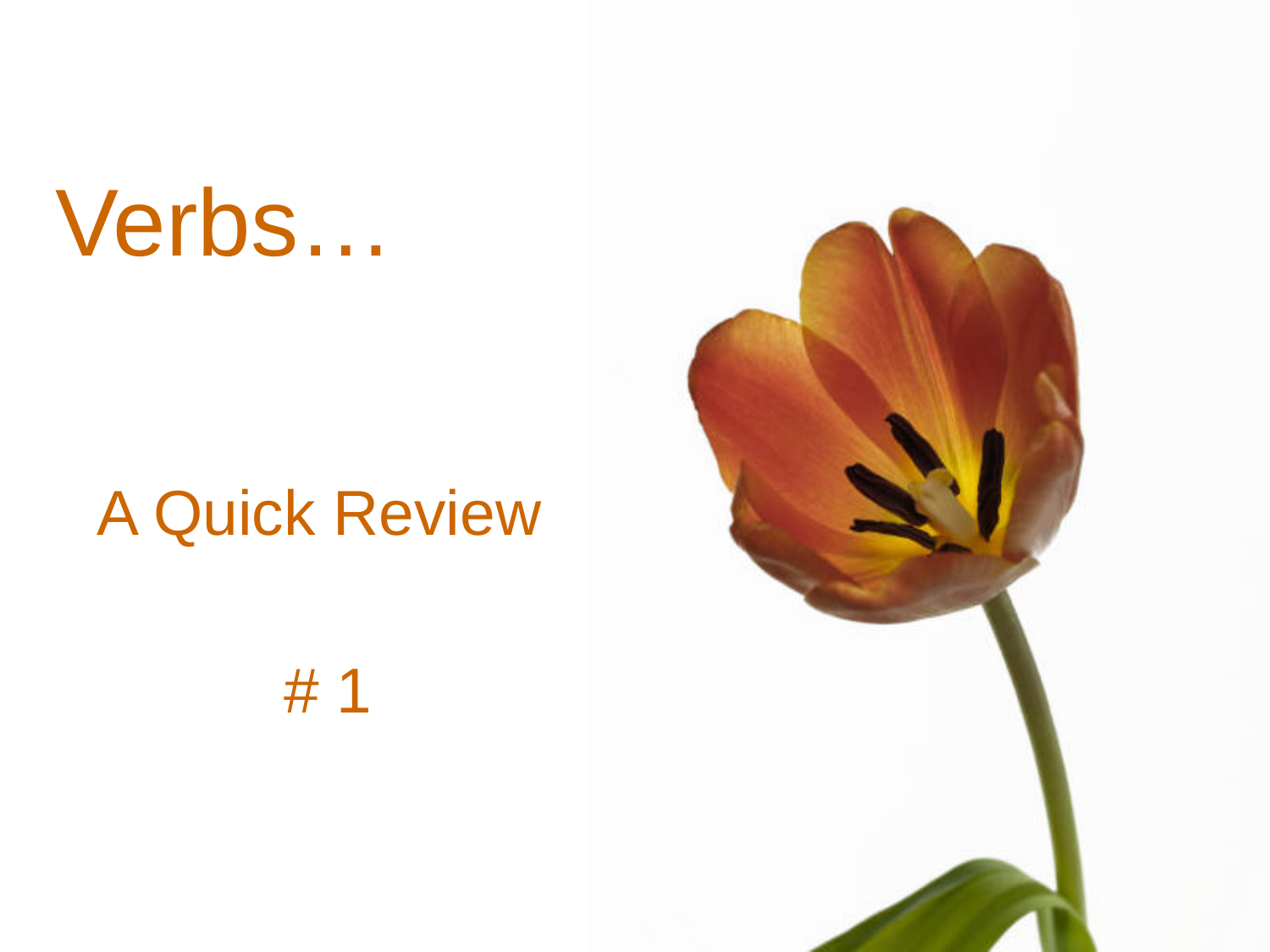

# Verbs…
A Quick Review

# 1